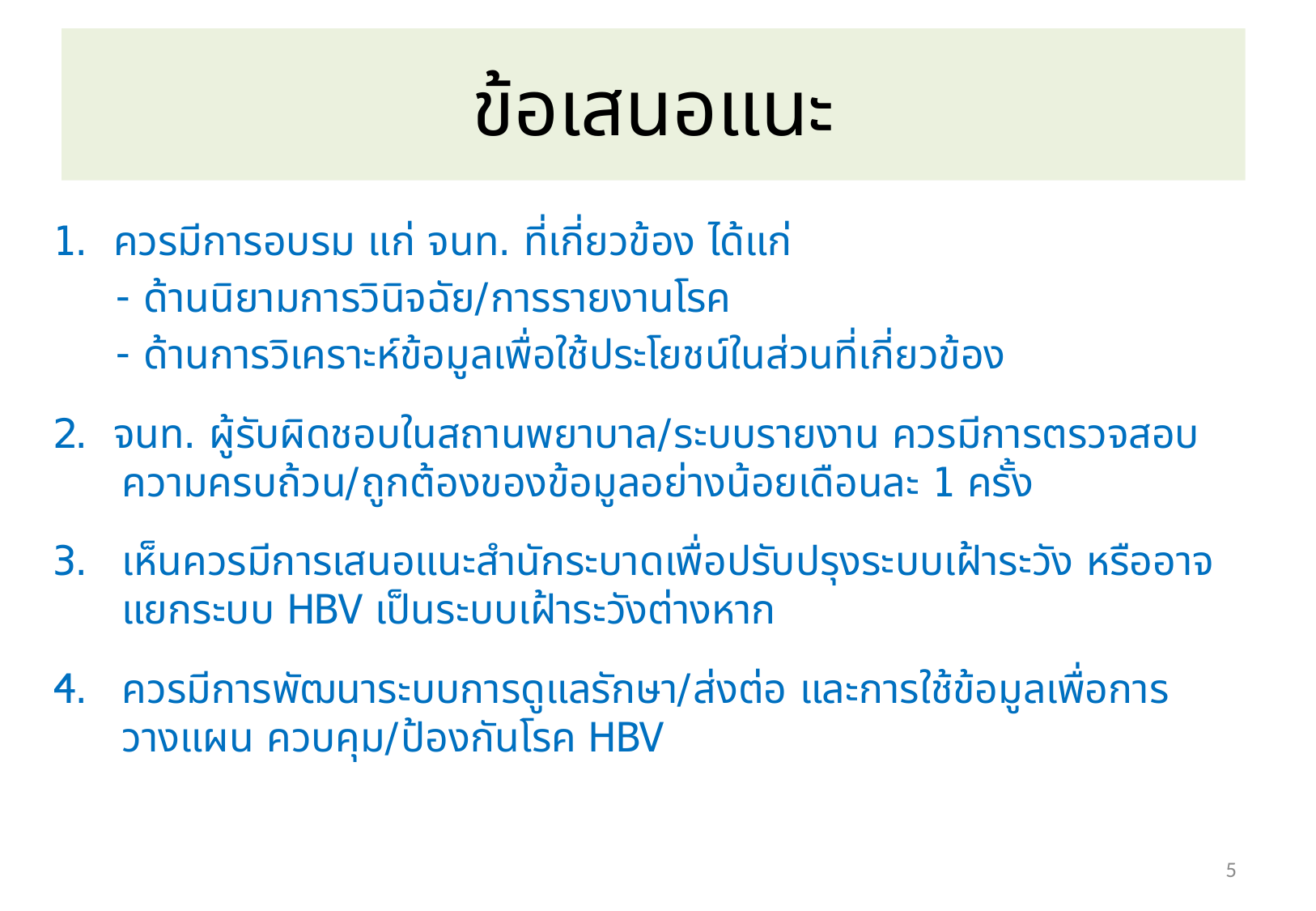

# ข้อเสนอแนะ
1.  ควรมีการอบรม แก่ จนท. ที่เกี่ยวข้อง ได้แก่
     - ด้านนิยามการวินิจฉัย/การรายงานโรค
     - ด้านการวิเคราะห์ข้อมูลเพื่อใช้ประโยชน์ในส่วนที่เกี่ยวข้อง
2.  จนท. ผู้รับผิดชอบในสถานพยาบาล/ระบบรายงาน ควรมีการตรวจสอบความครบถ้วน/ถูกต้องของข้อมูลอย่างน้อยเดือนละ 1 ครั้ง
เห็นควรมีการเสนอแนะสำนักระบาดเพื่อปรับปรุงระบบเฝ้าระวัง หรืออาจแยกระบบ HBV เป็นระบบเฝ้าระวังต่างหาก
ควรมีการพัฒนาระบบการดูแลรักษา/ส่งต่อ และการใช้ข้อมูลเพื่อการวางแผน ควบคุม/ป้องกันโรค HBV
5